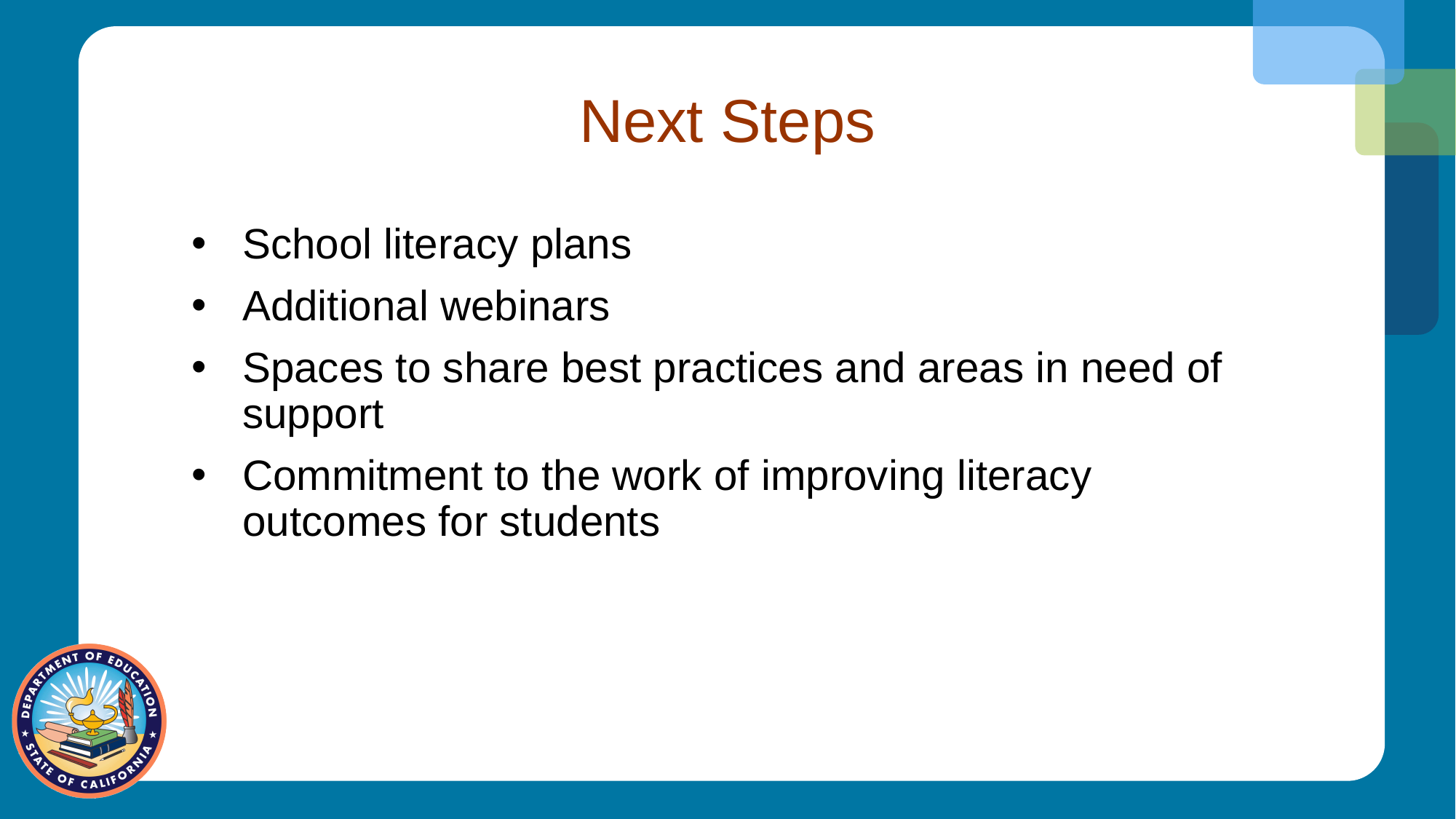

# Next Steps
School literacy plans
Additional webinars
Spaces to share best practices and areas in need of support
Commitment to the work of improving literacy outcomes for students